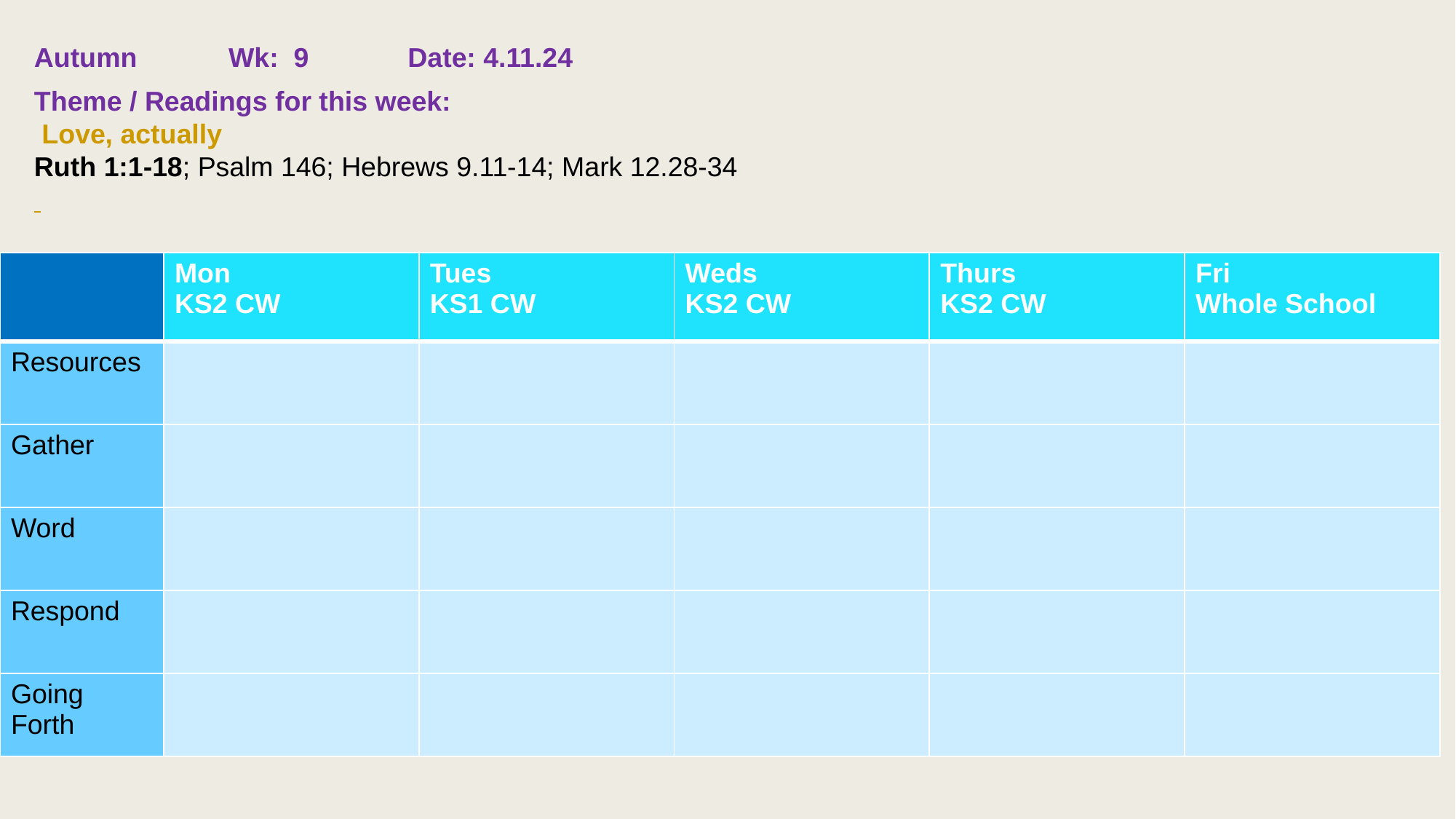

Autumn            Wk:  9             Date: 4.11.24
Theme / Readings for this week:
 Love, actually
Ruth 1:1-18; Psalm 146; Hebrews 9.11-14; Mark 12.28-34

|  | Mon KS2 CW | Tues KS1 CW | Weds KS2 CW | Thurs KS2 CW | Fri Whole School |
| --- | --- | --- | --- | --- | --- |
| Resources |  |  |  |  |  |
| Gather |  |  |  |  |  |
| Word |  |  |  |  |  |
| Respond |  |  |  |  |  |
| Going Forth |  |  |  |  |  |